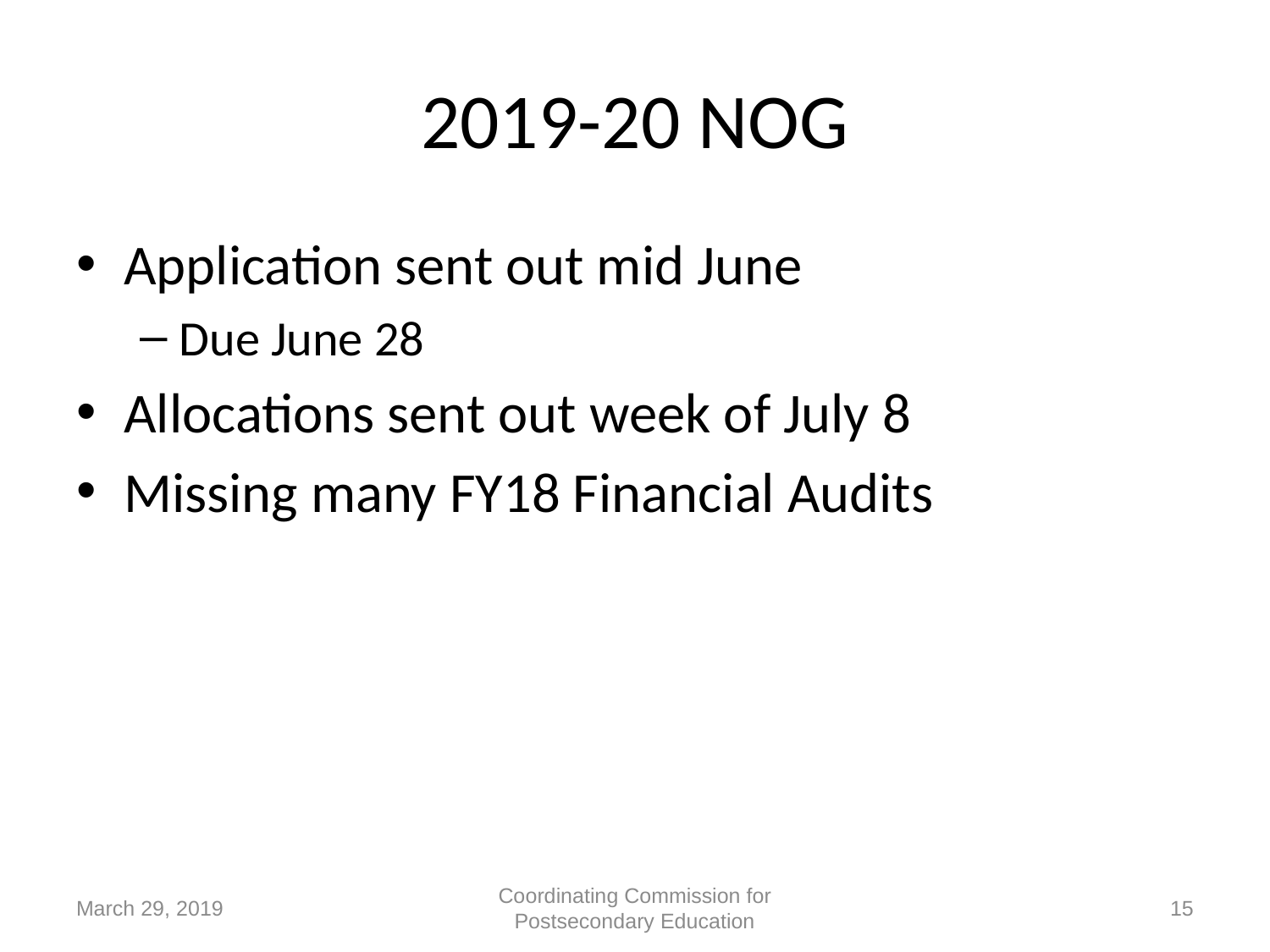

# 2019-20 NOG
Application sent out mid June
Due June 28
Allocations sent out week of July 8
Missing many FY18 Financial Audits
March 29, 2019
Coordinating Commission for Postsecondary Education
15